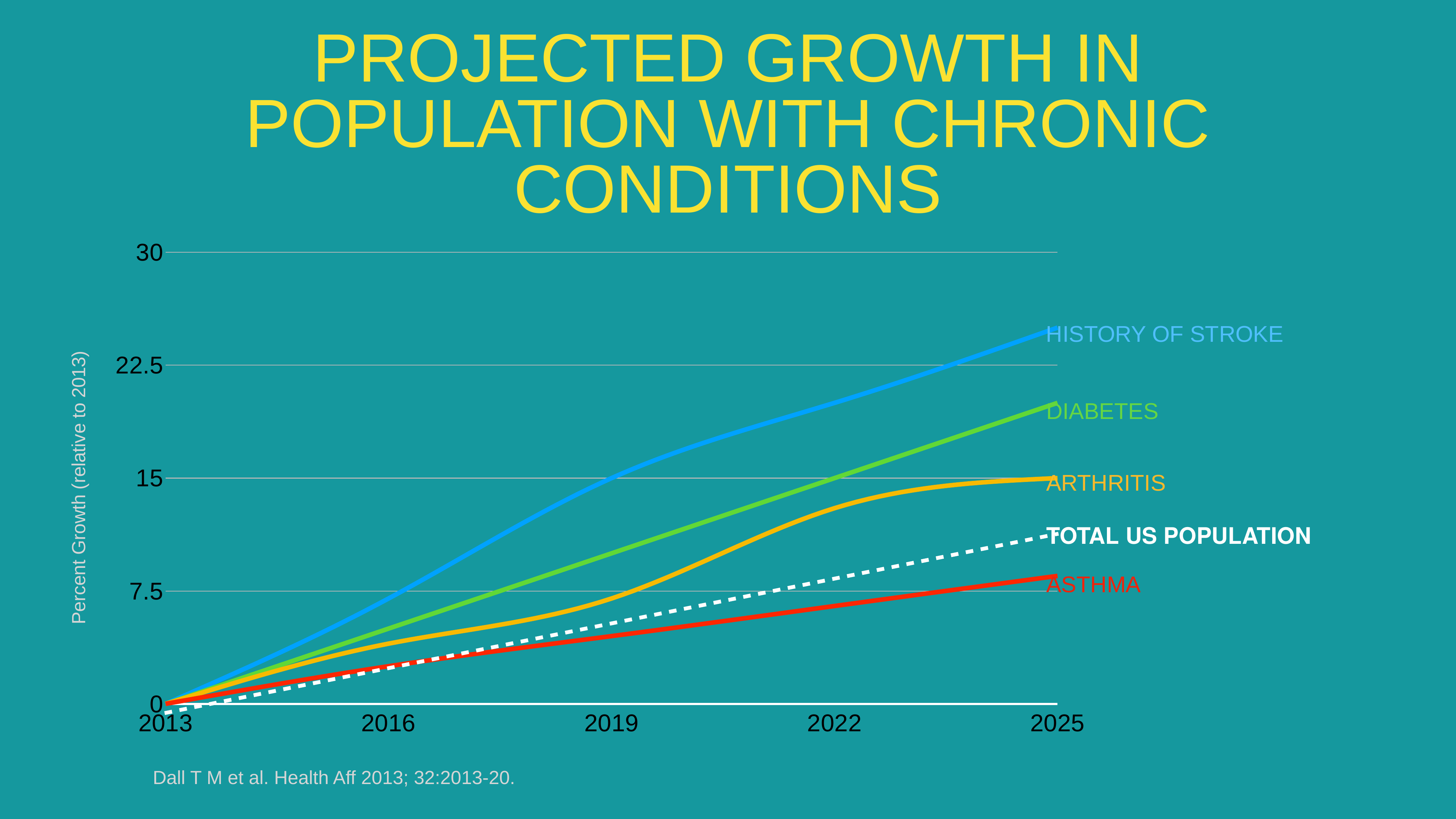

PROJECTED GROWTH IN POPULATION WITH CHRONIC CONDITIONS

### Chart

| Category | Storke | Diabetes | Hypertension | Asthma |
|---|---|---|---|---|
| 2013 | 0.0 | 0.0 | 0.0 | 0.0 |
| 2016 | 7.0 | 5.0 | 4.0 | 2.5 |
| 2019 | 15.0 | 10.0 | 7.0 | 4.5 |
| 2022 | 20.0 | 15.0 | 13.0 | 6.5 |
| 2025 | 25.0 | 20.0 | 15.0 | 8.5 |
History of Stroke
Diabetes
Arthritis
Total US POPULATION

Asthma
Dall T M et al. Health Aff 2013; 32:2013-20.